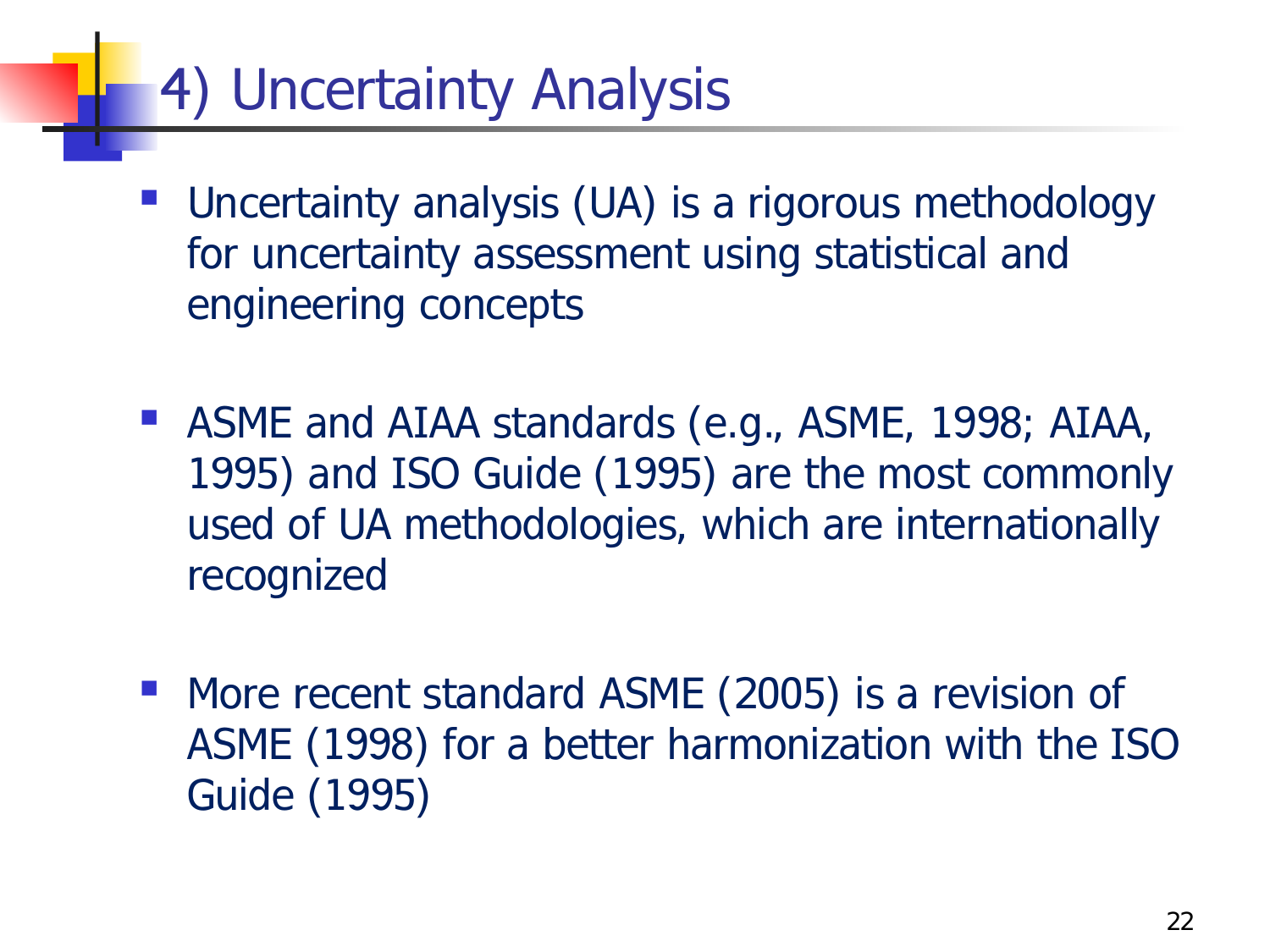

# 4) Uncertainty Analysis
Uncertainty analysis (UA) is a rigorous methodology for uncertainty assessment using statistical and engineering concepts

ASME and AIAA standards (e.g., ASME, 1998; AIAA, 1995) and ISO Guide (1995) are the most commonly used of UA methodologies, which are internationally recognized

More recent standard ASME (2005) is a revision of ASME (1998) for a better harmonization with the ISO Guide (1995)

22